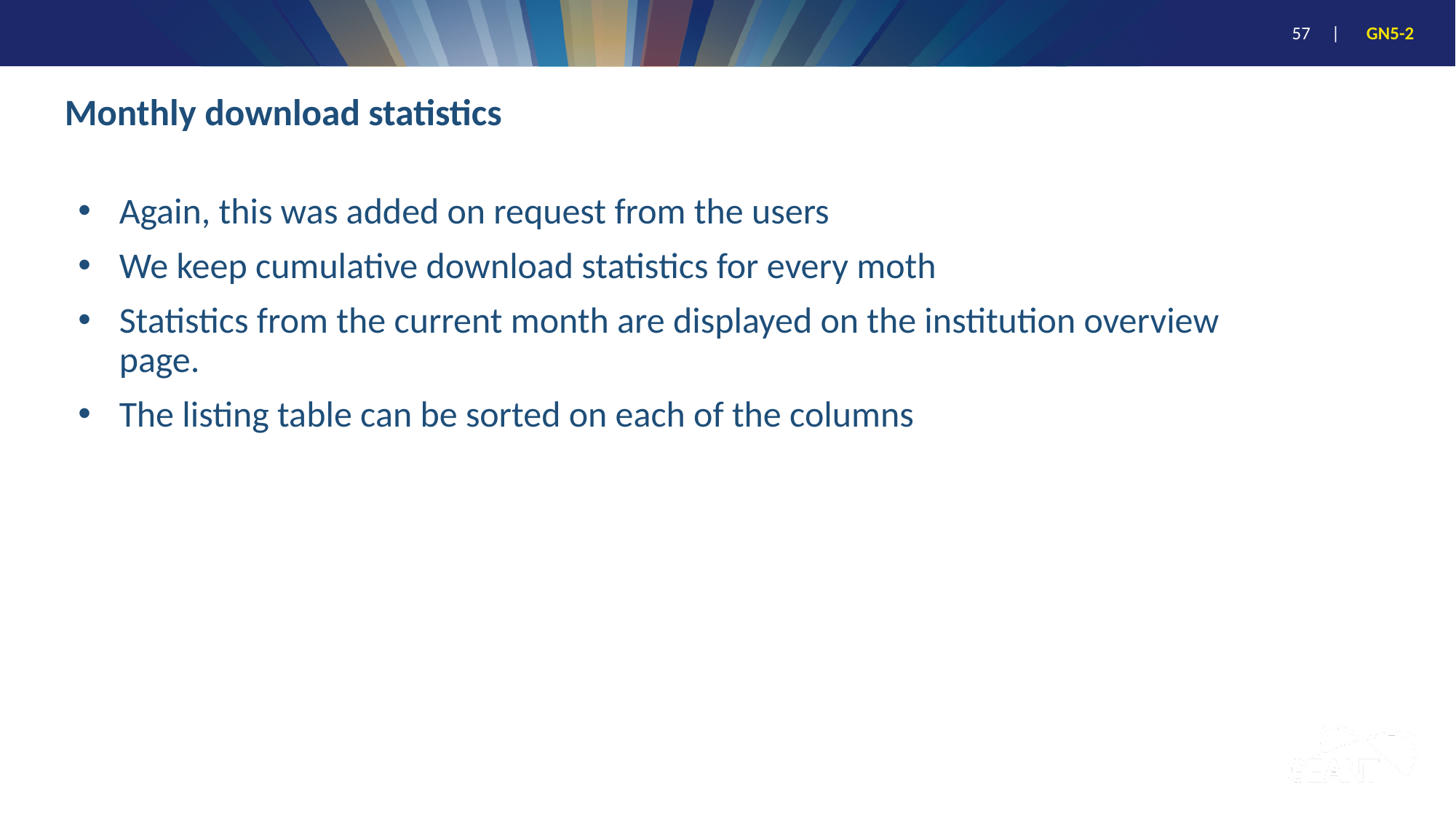

# Monthly download statistics
Again, this was added on request from the users
We keep cumulative download statistics for every moth
Statistics from the current month are displayed on the institution overview page.
The listing table can be sorted on each of the columns